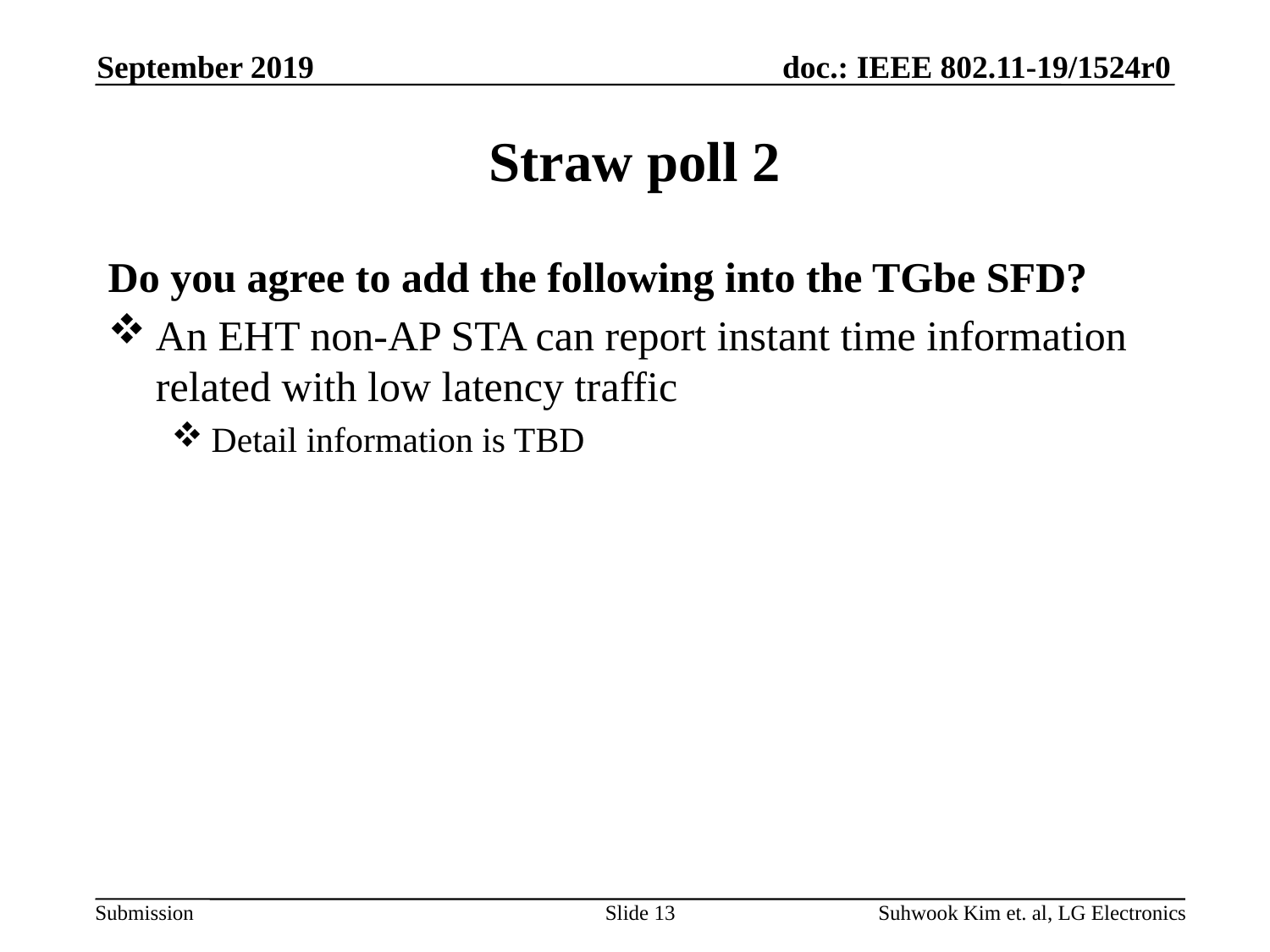

September 2019
# Straw poll 2
Do you agree to add the following into the TGbe SFD?
An EHT non-AP STA can report instant time information related with low latency traffic
Detail information is TBD

Slide 13
Suhwook Kim et. al, LG Electronics